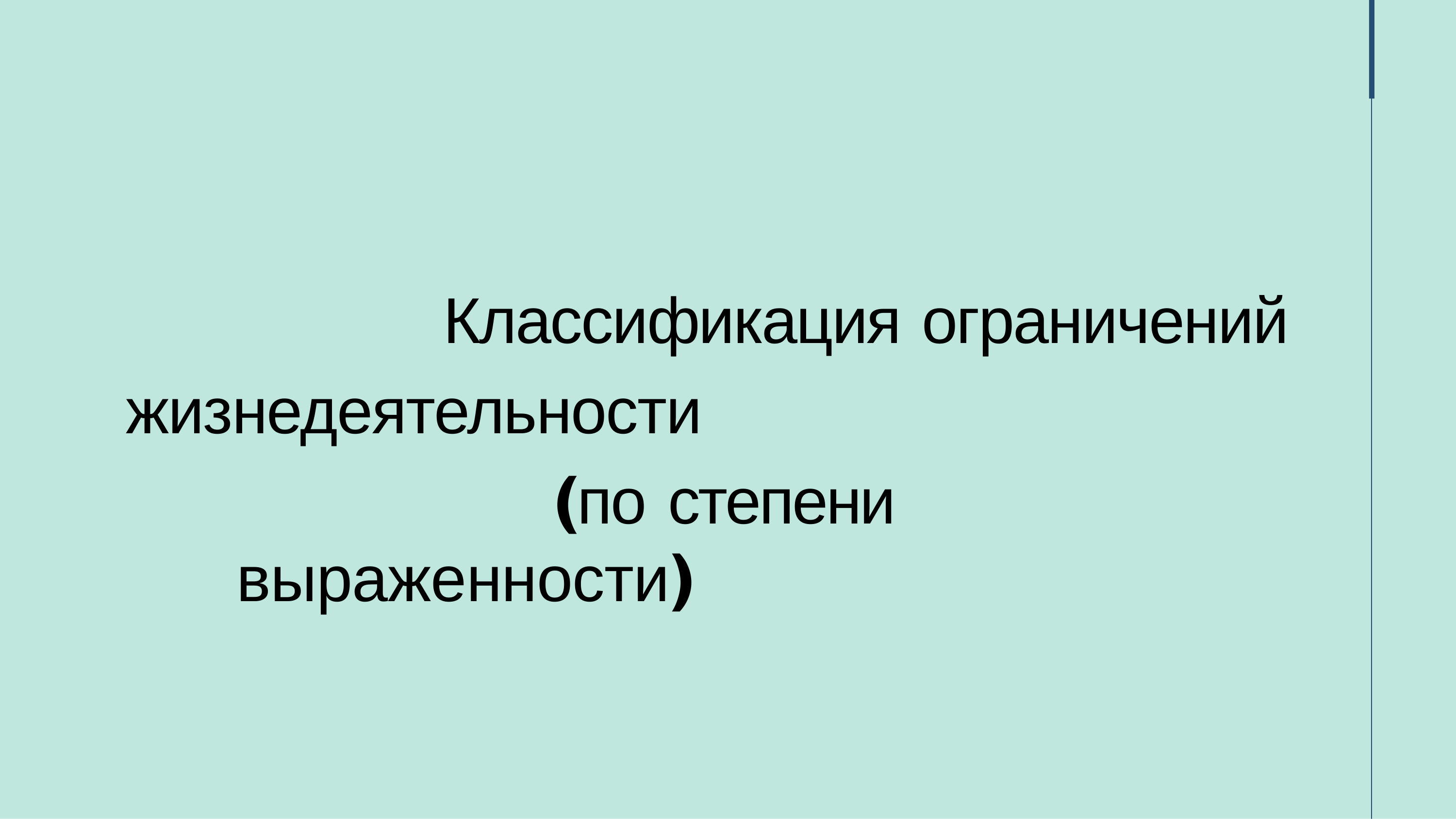

# Классификация ограничений жизнедеятельности
(по степени выраженности)